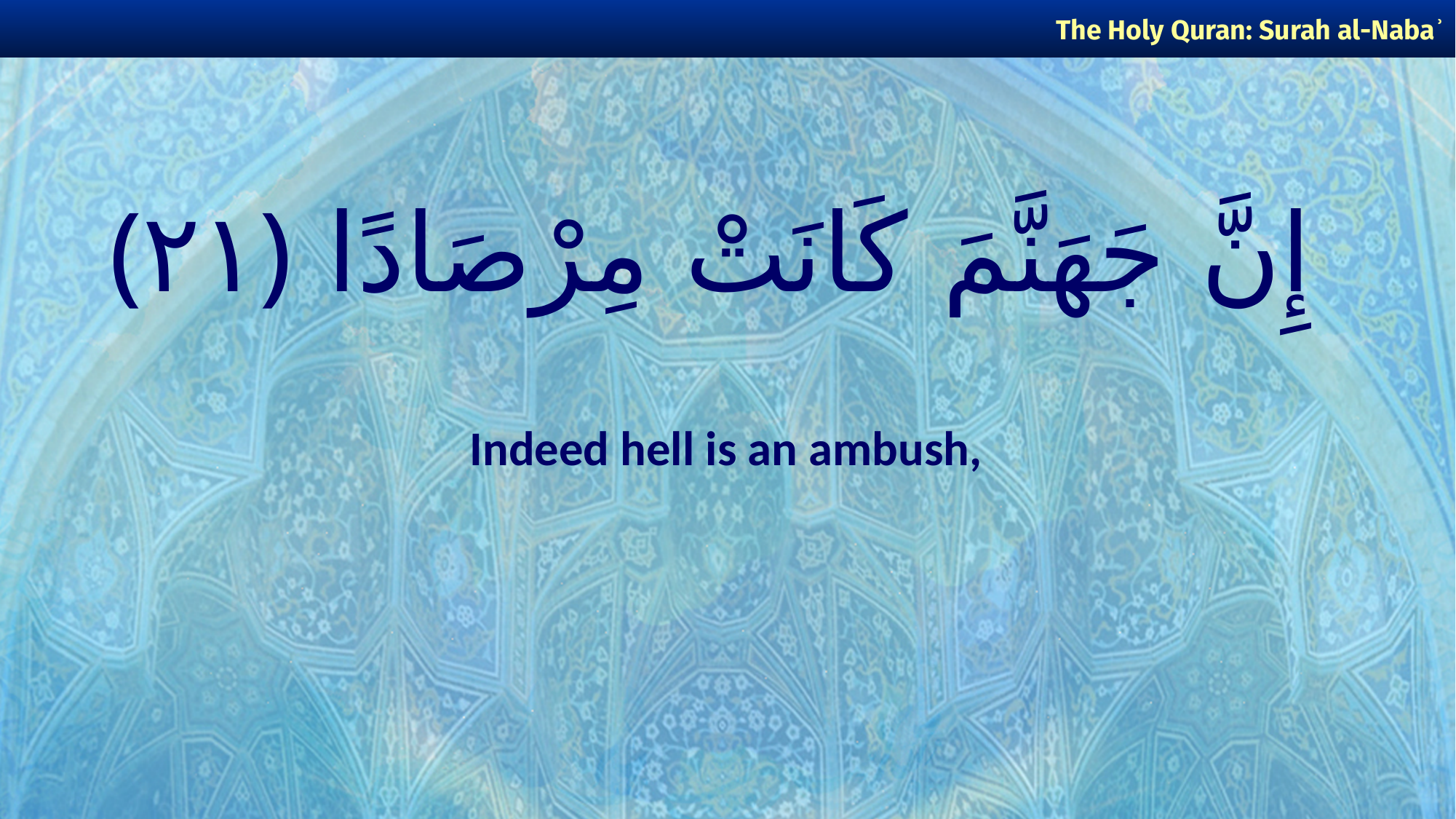

The Holy Quran: Surah al-Nabaʾ
# إِنَّ جَهَنَّمَ كَانَتْ مِرْصَادًا ﴿٢١﴾
Indeed hell is an ambush,